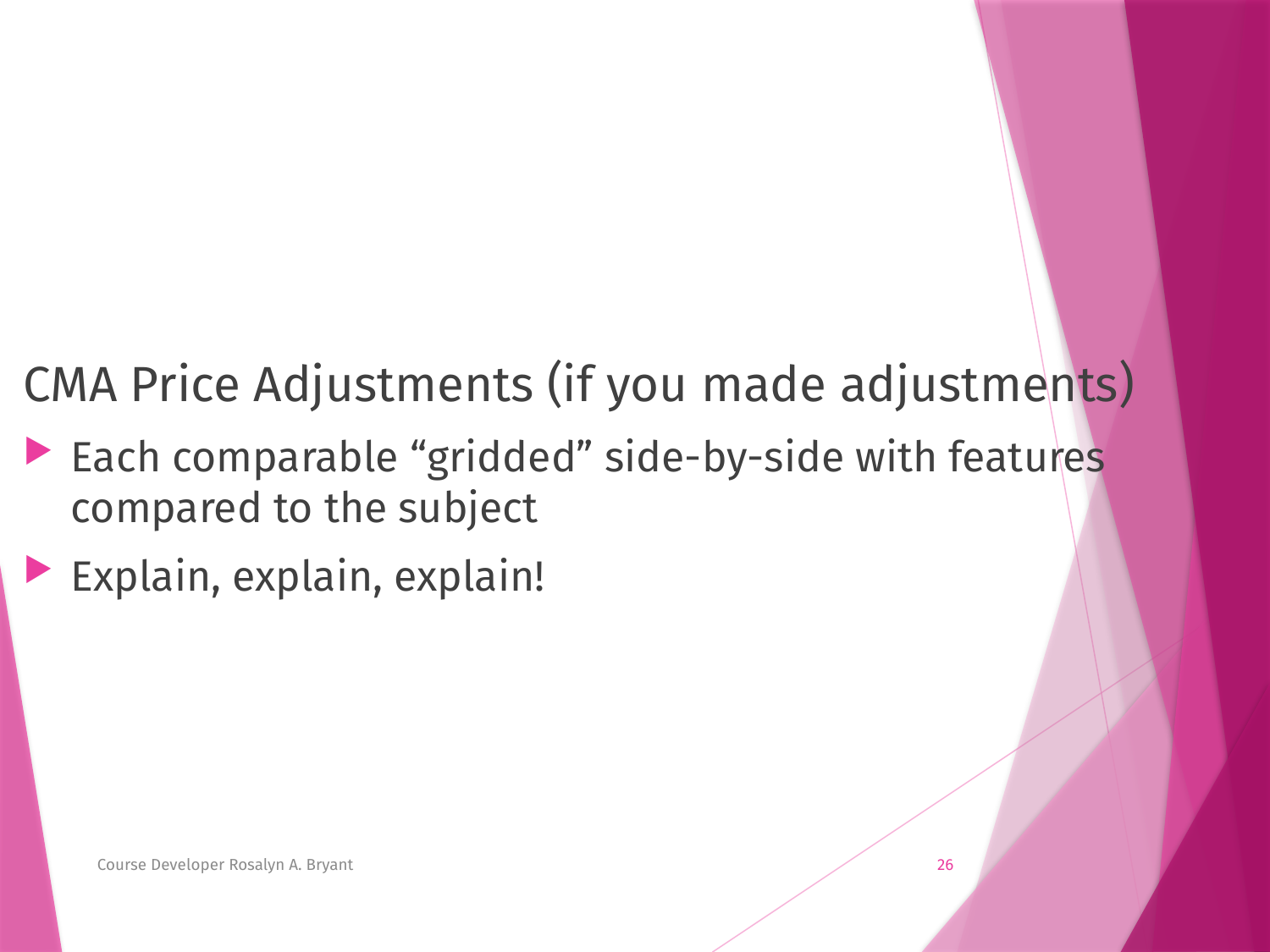

CMA Price Adjustments (if you made adjustments)
Each comparable “gridded” side-by-side with features compared to the subject
Explain, explain, explain!
Course Developer Rosalyn A. Bryant
26